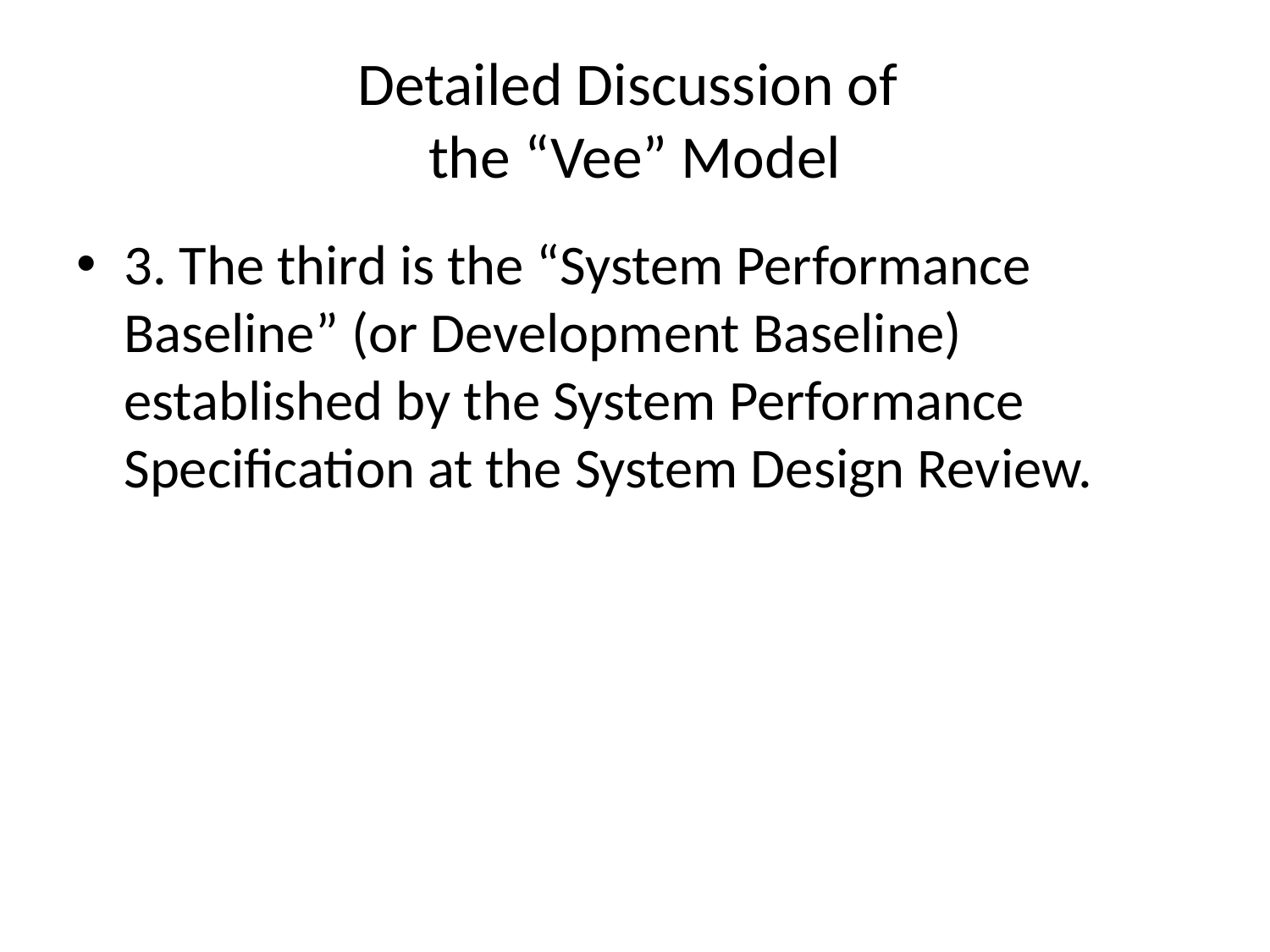

# Detailed Discussion of the “Vee” Model
3. The third is the “System Performance Baseline” (or Development Baseline) established by the System Performance Specification at the System Design Review.